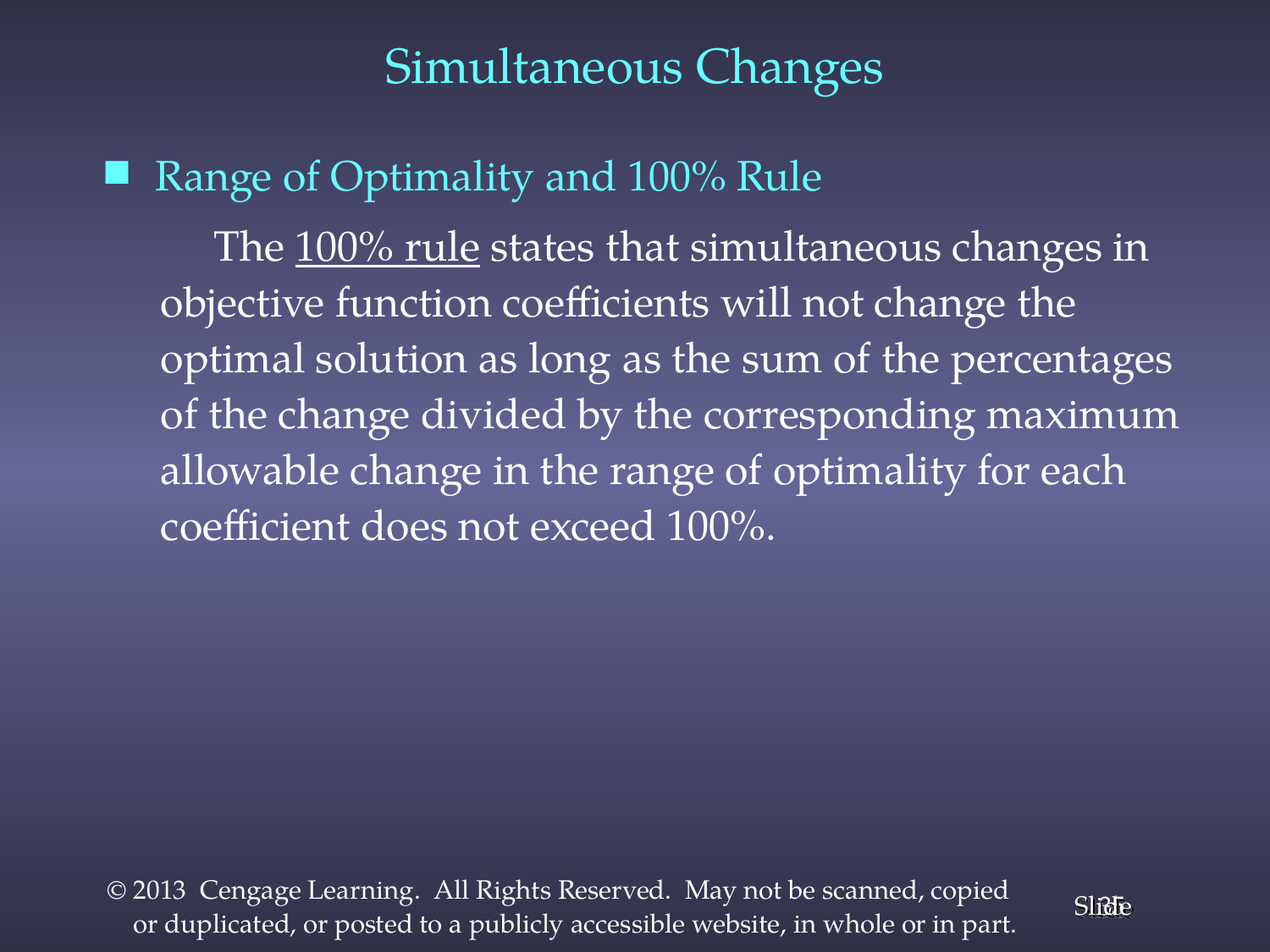

# Simultaneous Changes
Range of Optimality and 100% Rule
     The 100% rule states that simultaneous changes in objective function coefficients will not change the optimal solution as long as the sum of the percentages of the change divided by the corresponding maximum allowable change in the range of optimality for each coefficient does not exceed 100%.